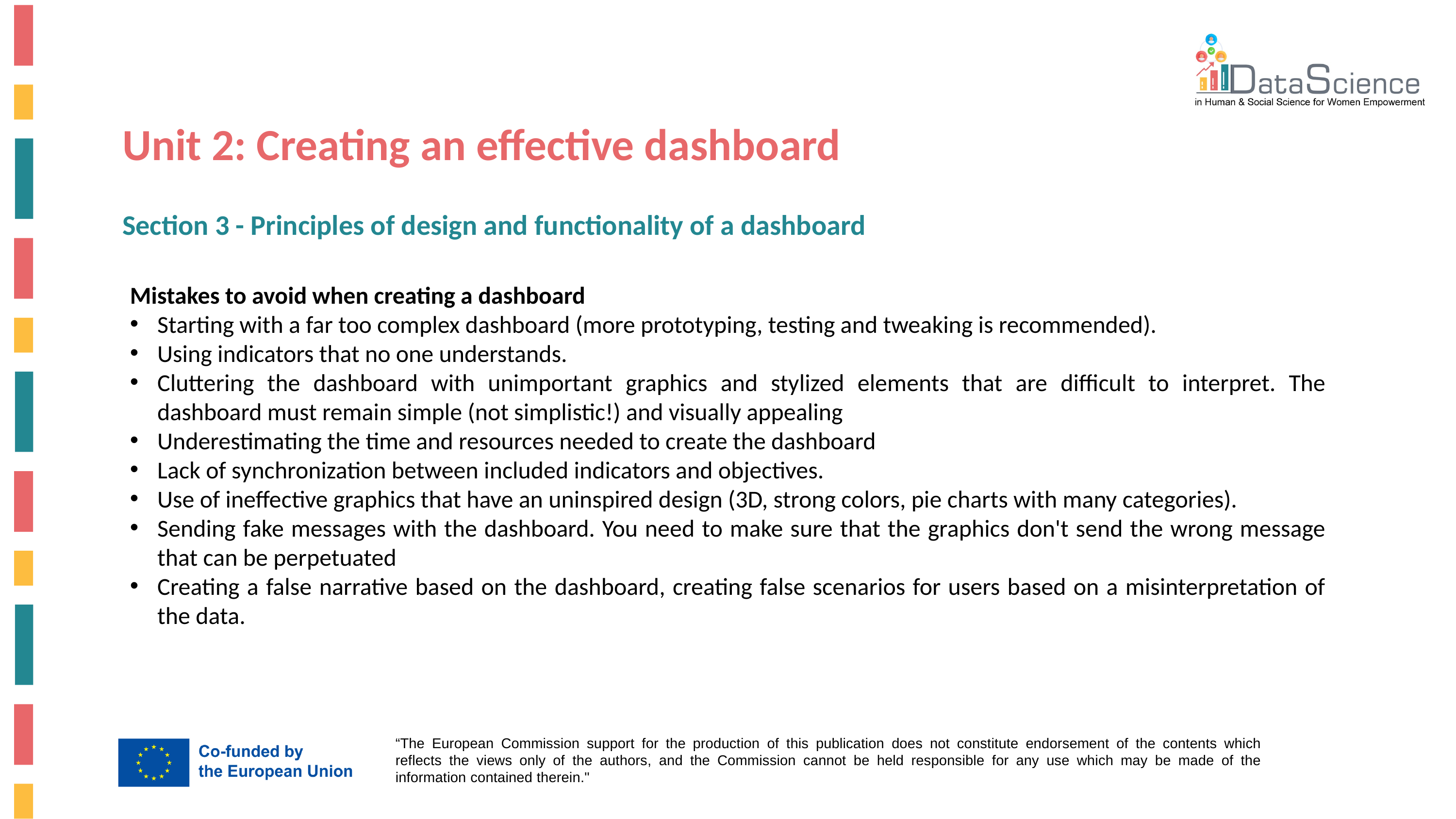

Unit 2: Creating an effective dashboard

Section 3 - Principles of design and functionality of a dashboard
Mistakes to avoid when creating a dashboard
Starting with a far too complex dashboard (more prototyping, testing and tweaking is recommended).
Using indicators that no one understands.
Cluttering the dashboard with unimportant graphics and stylized elements that are difficult to interpret. The dashboard must remain simple (not simplistic!) and visually appealing
Underestimating the time and resources needed to create the dashboard
Lack of synchronization between included indicators and objectives.
Use of ineffective graphics that have an uninspired design (3D, strong colors, pie charts with many categories).
Sending fake messages with the dashboard. You need to make sure that the graphics don't send the wrong message that can be perpetuated
Creating a false narrative based on the dashboard, creating false scenarios for users based on a misinterpretation of the data.